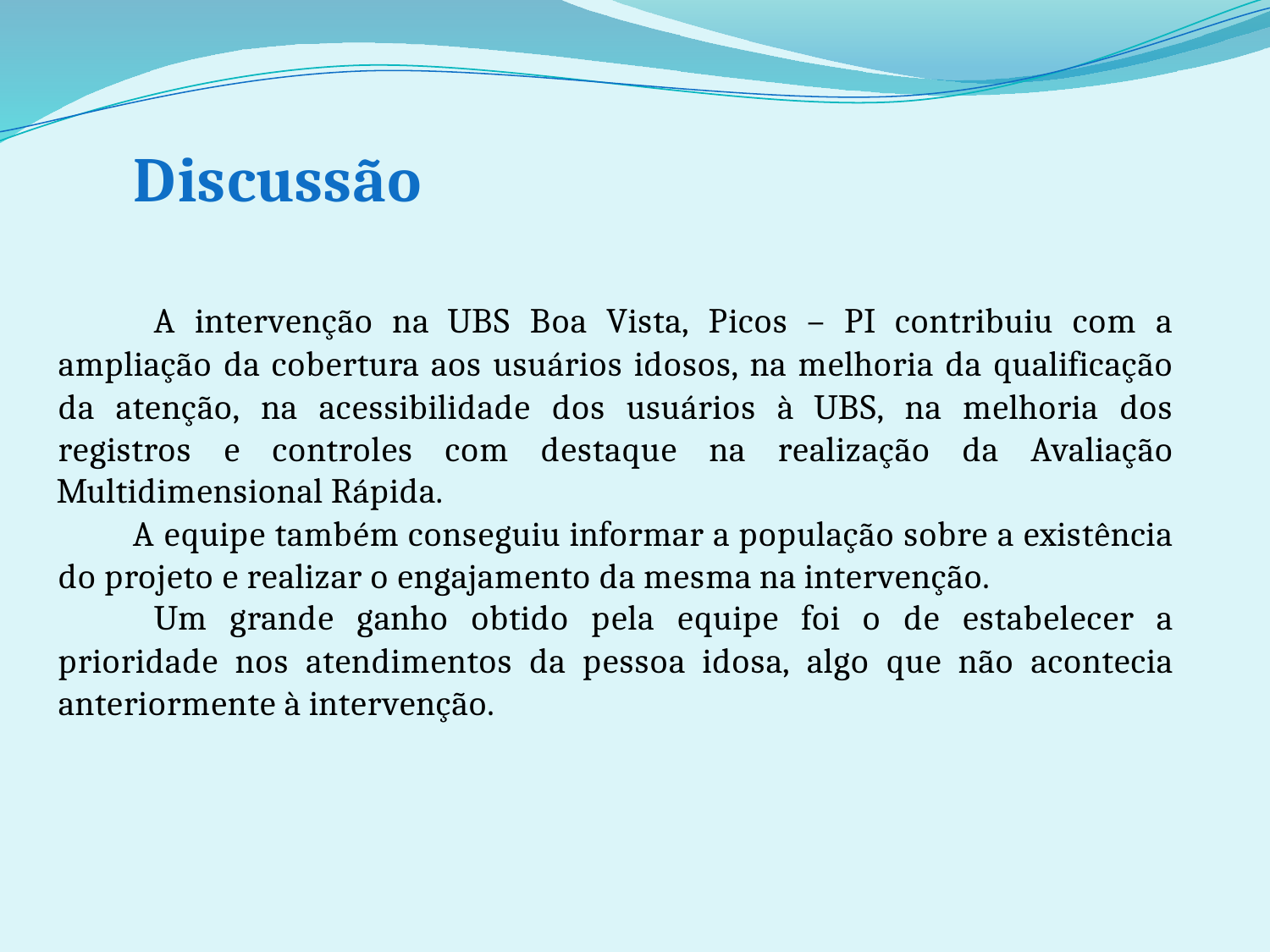

Discussão

 A intervenção na UBS Boa Vista, Picos – PI contribuiu com a ampliação da cobertura aos usuários idosos, na melhoria da qualificação da atenção, na acessibilidade dos usuários à UBS, na melhoria dos registros e controles com destaque na realização da Avaliação Multidimensional Rápida.
A equipe também conseguiu informar a população sobre a existência do projeto e realizar o engajamento da mesma na intervenção.
 Um grande ganho obtido pela equipe foi o de estabelecer a prioridade nos atendimentos da pessoa idosa, algo que não acontecia anteriormente à intervenção.